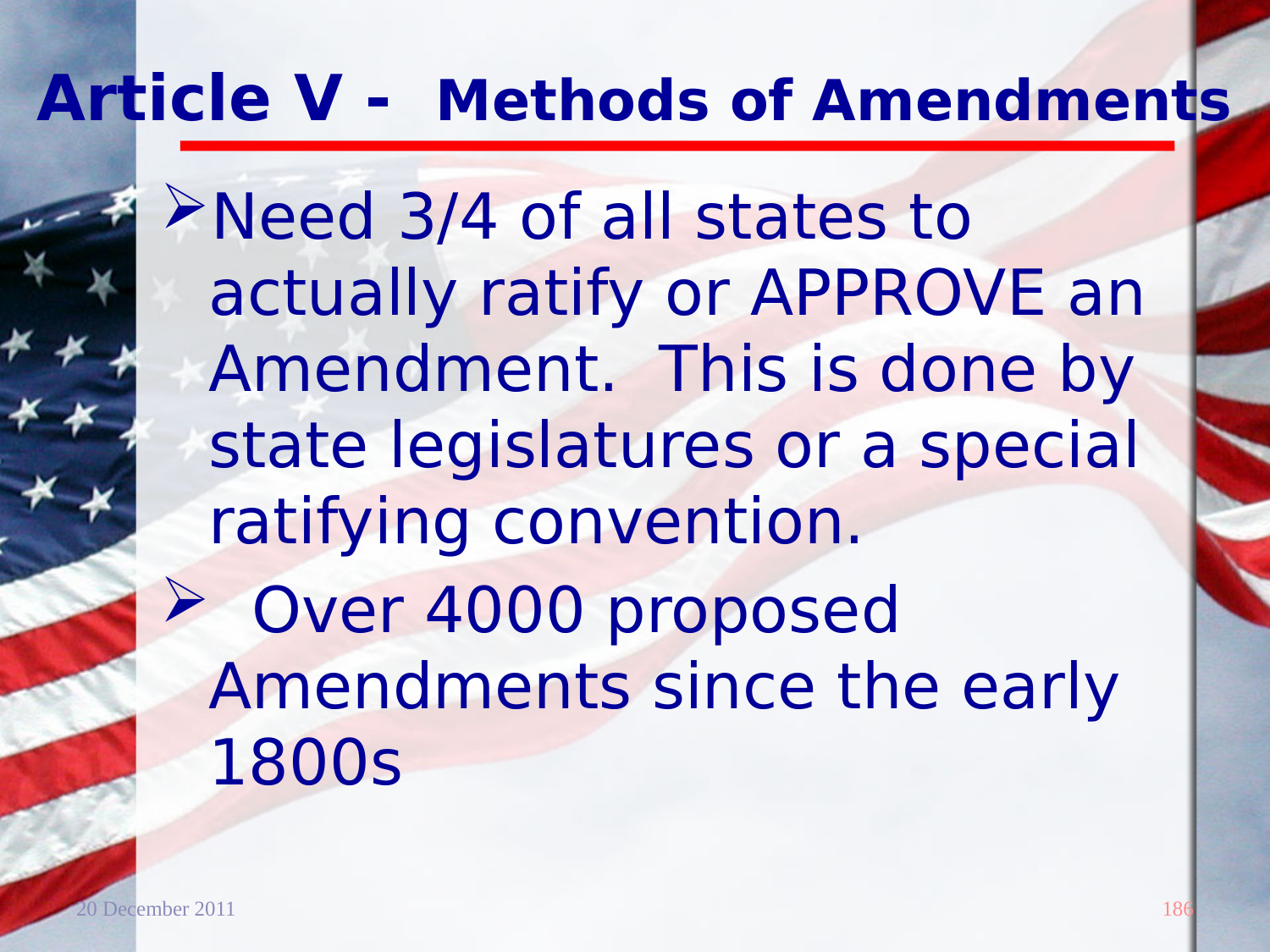

# Article V -  Methods of Amendments
Need 3/4 of all states to actually ratify or APPROVE an Amendment.  This is done by state legislatures or a special ratifying convention.
  Over 4000 proposed Amendments since the early 1800s

20 December 2011
186